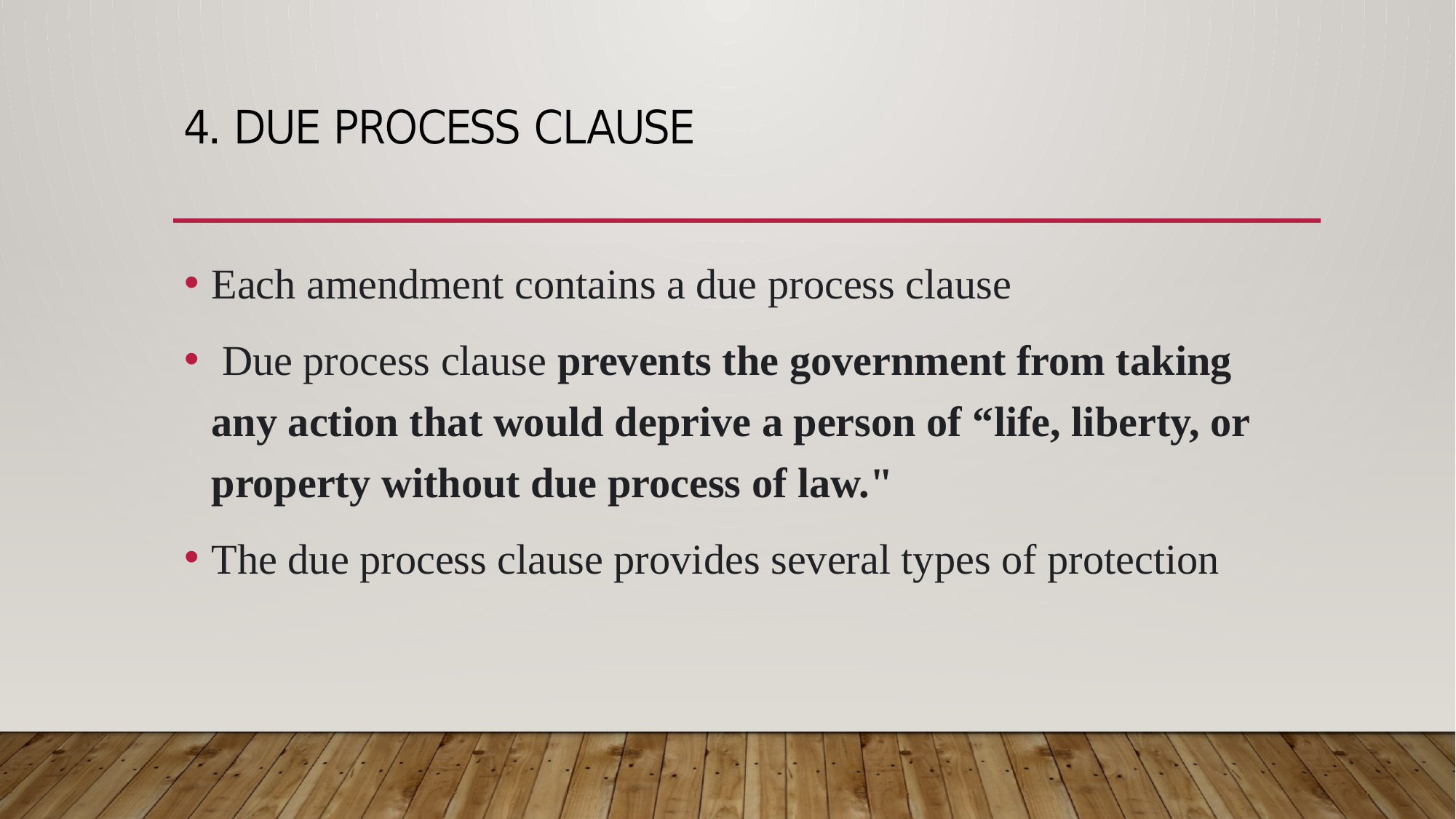

# 4. DUE PROCESS CLAUSE
Each amendment contains a due process clause
 Due process clause prevents the government from taking any action that would deprive a person of “life, liberty, or property without due process of law."
The due process clause provides several types of protection